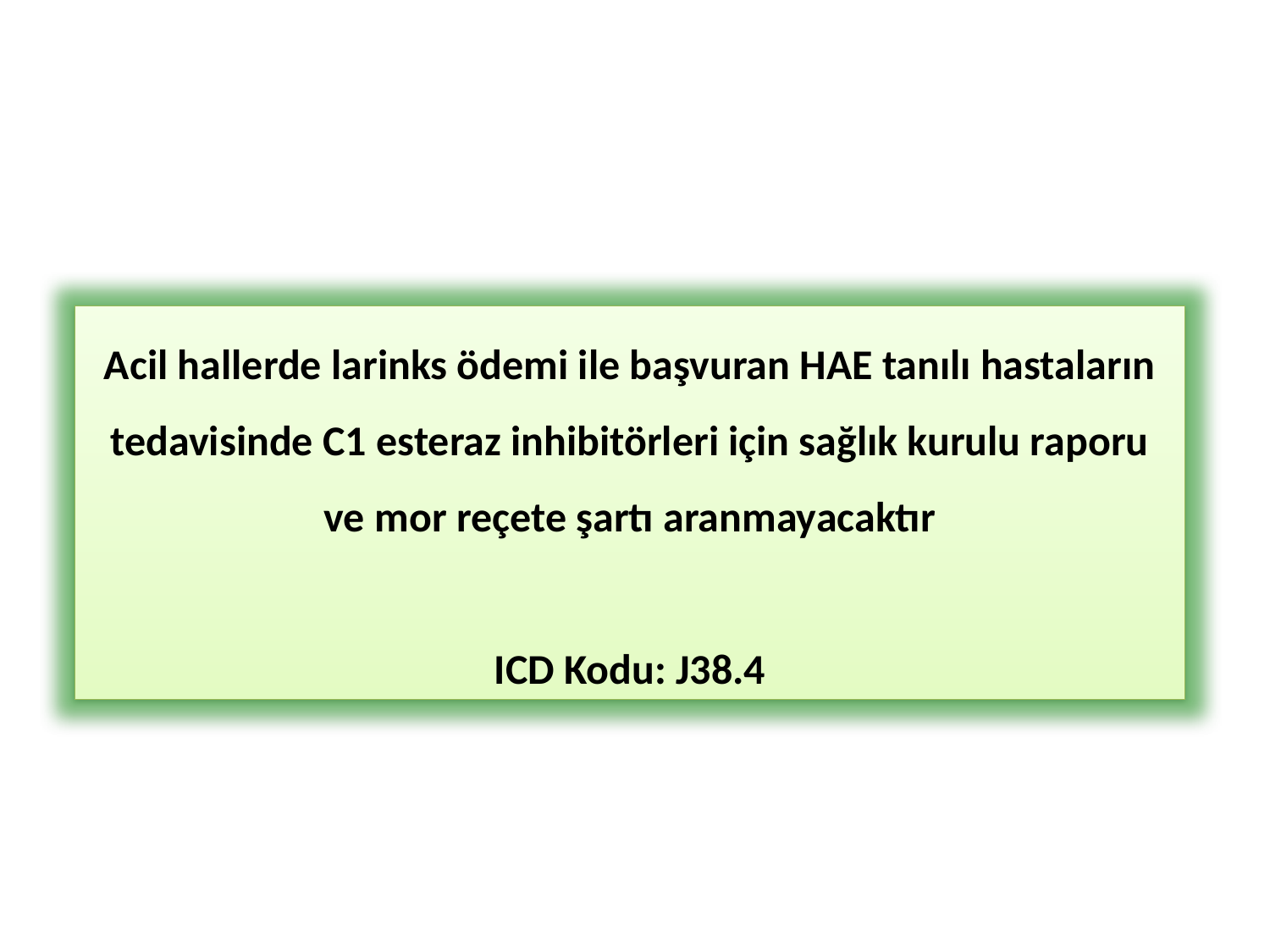

Acil hallerde larinks ödemi ile başvuran HAE tanılı hastaların tedavisinde C1 esteraz inhibitörleri için sağlık kurulu raporu ve mor reçete şartı aranmayacaktır

ICD Kodu: J38.4